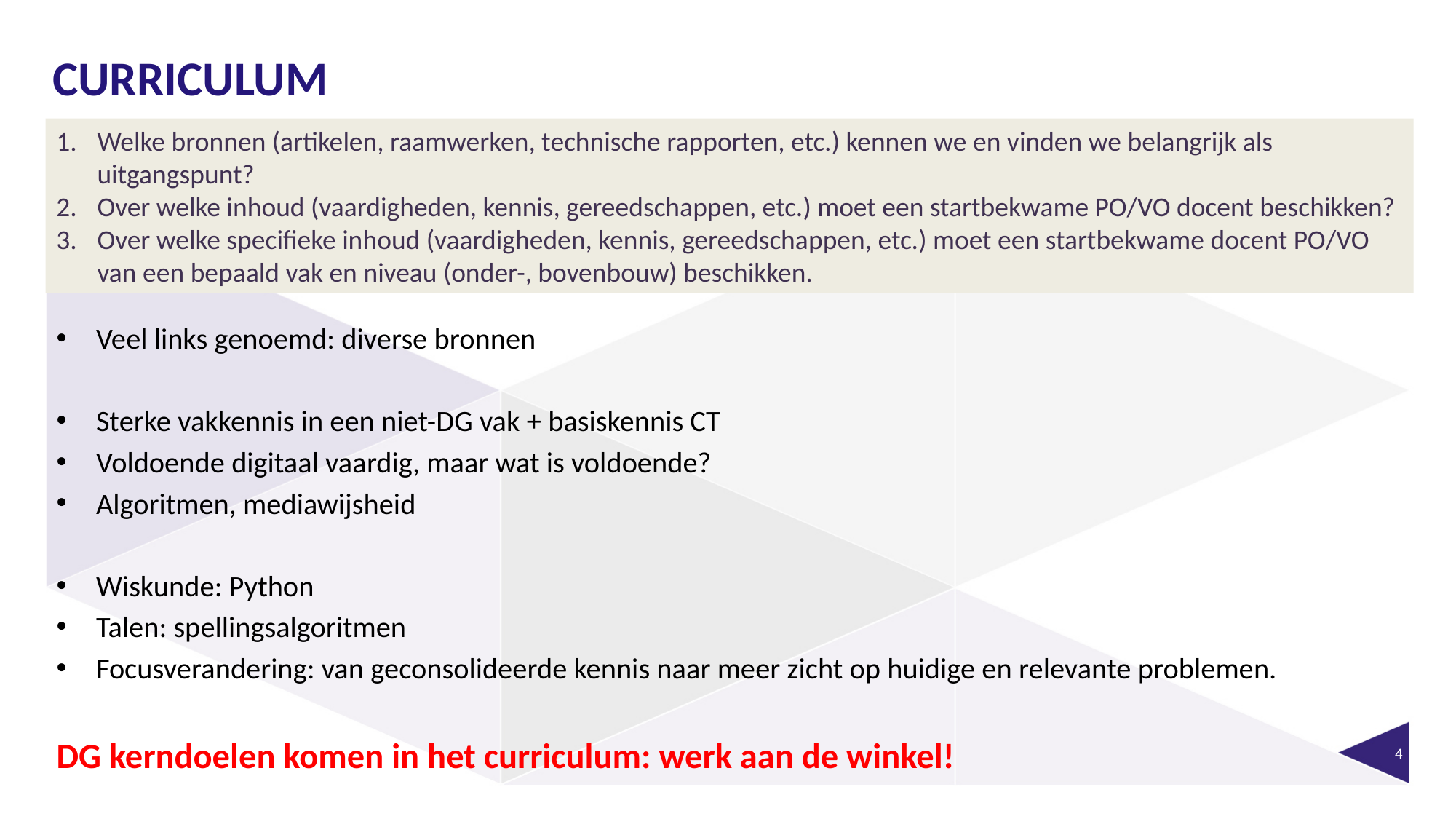

# Curriculum
Welke bronnen (artikelen, raamwerken, technische rapporten, etc.) kennen we en vinden we belangrijk als uitgangspunt?
Over welke inhoud (vaardigheden, kennis, gereedschappen, etc.) moet een startbekwame PO/VO docent beschikken?
Over welke specifieke inhoud (vaardigheden, kennis, gereedschappen, etc.) moet een startbekwame docent PO/VO van een bepaald vak en niveau (onder-, bovenbouw) beschikken.
Veel links genoemd: diverse bronnen

Sterke vakkennis in een niet-DG vak + basiskennis CT
Voldoende digitaal vaardig, maar wat is voldoende?
Algoritmen, mediawijsheid

Wiskunde: Python
Talen: spellingsalgoritmen
Focusverandering: van geconsolideerde kennis naar meer zicht op huidige en relevante problemen.

DG kerndoelen komen in het curriculum: werk aan de winkel!
4